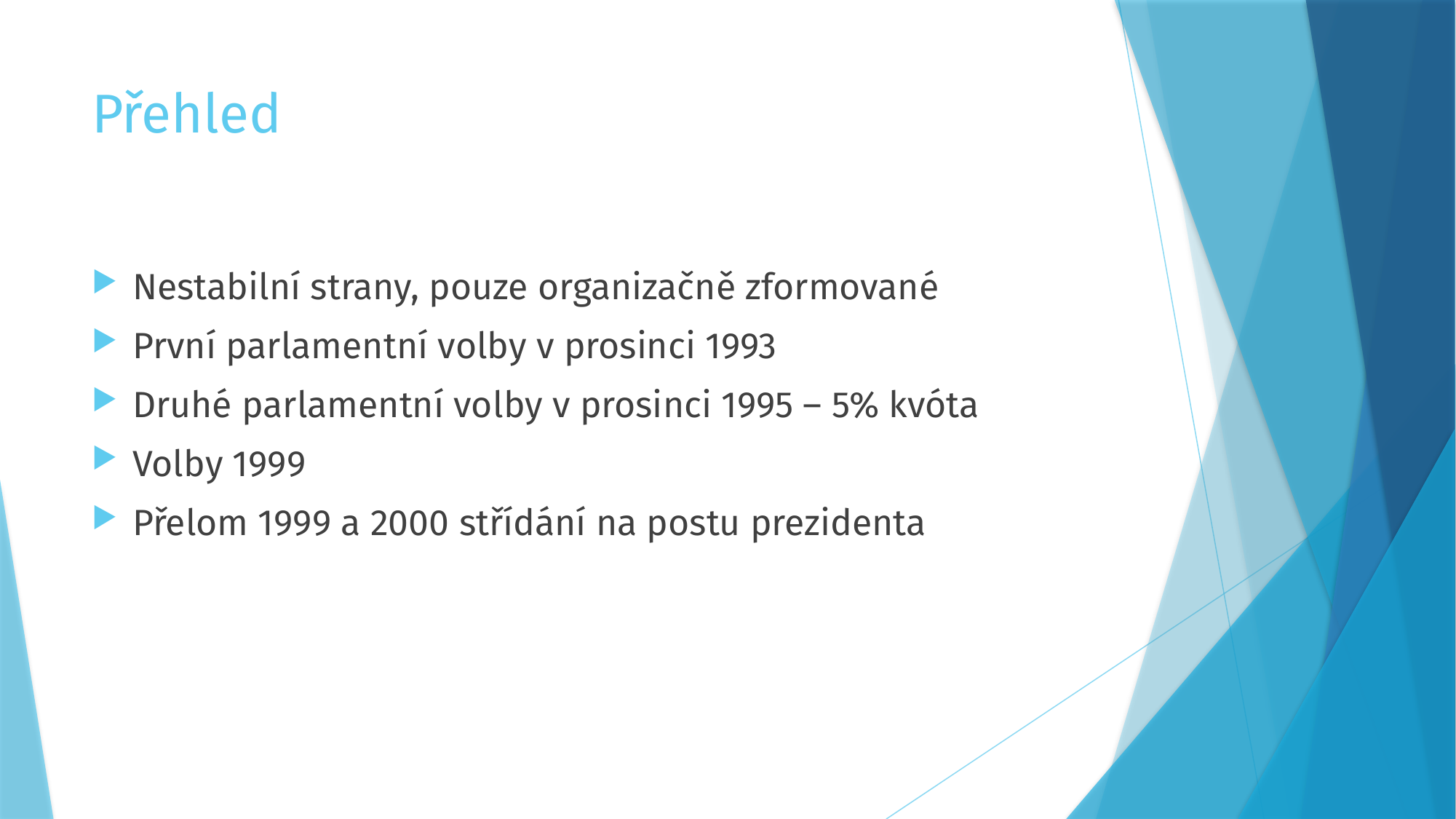

# Přehled
Nestabilní strany, pouze organizačně zformované
První parlamentní volby v prosinci 1993
Druhé parlamentní volby v prosinci 1995 – 5% kvóta
Volby 1999
Přelom 1999 a 2000 střídání na postu prezidenta